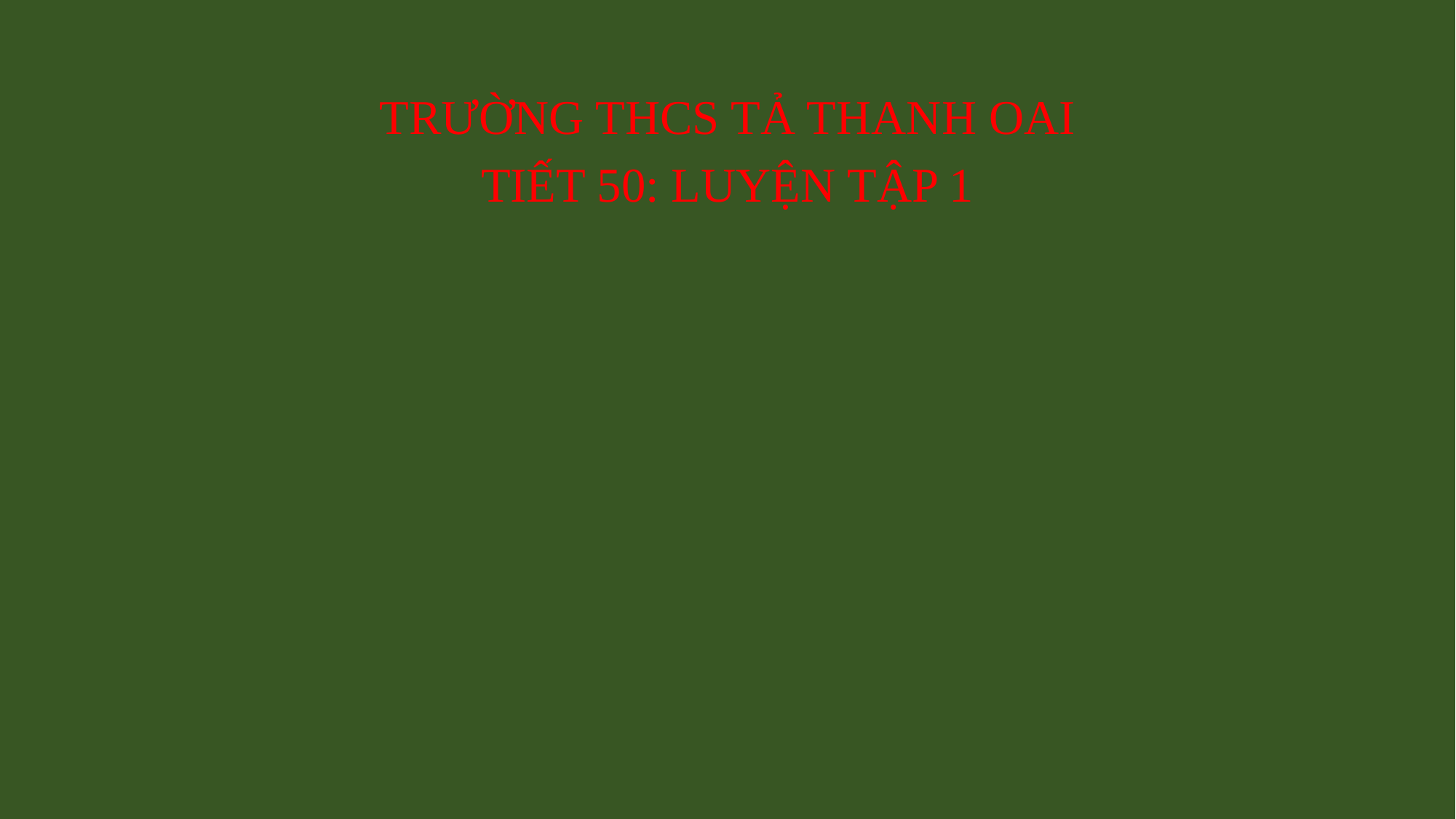

TRƯỜNG THCS TẢ THANH OAI
TIẾT 50: LUYỆN TẬP 1